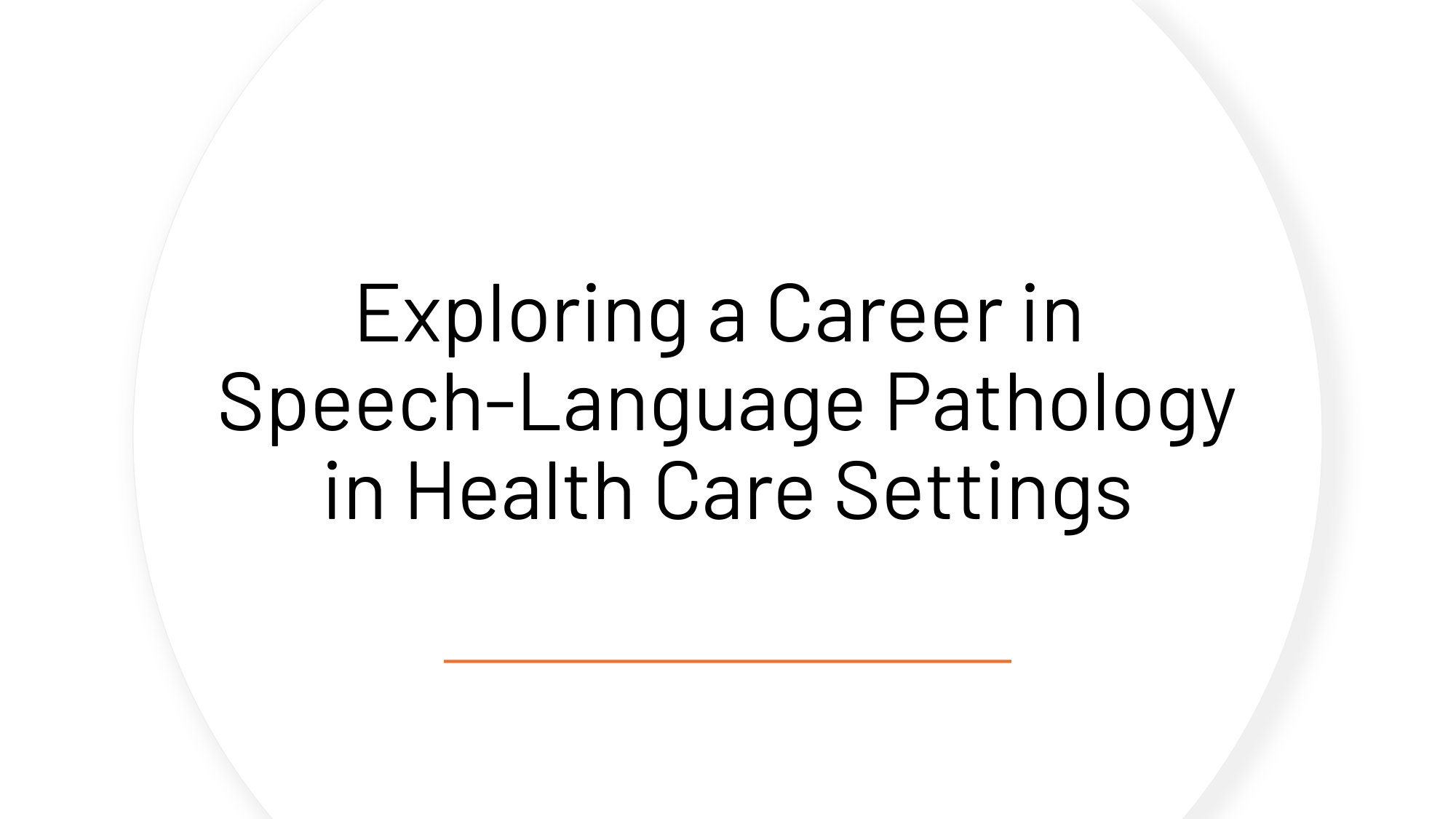

# Exploring a Career in Speech-Language Pathology in Health Care Settings